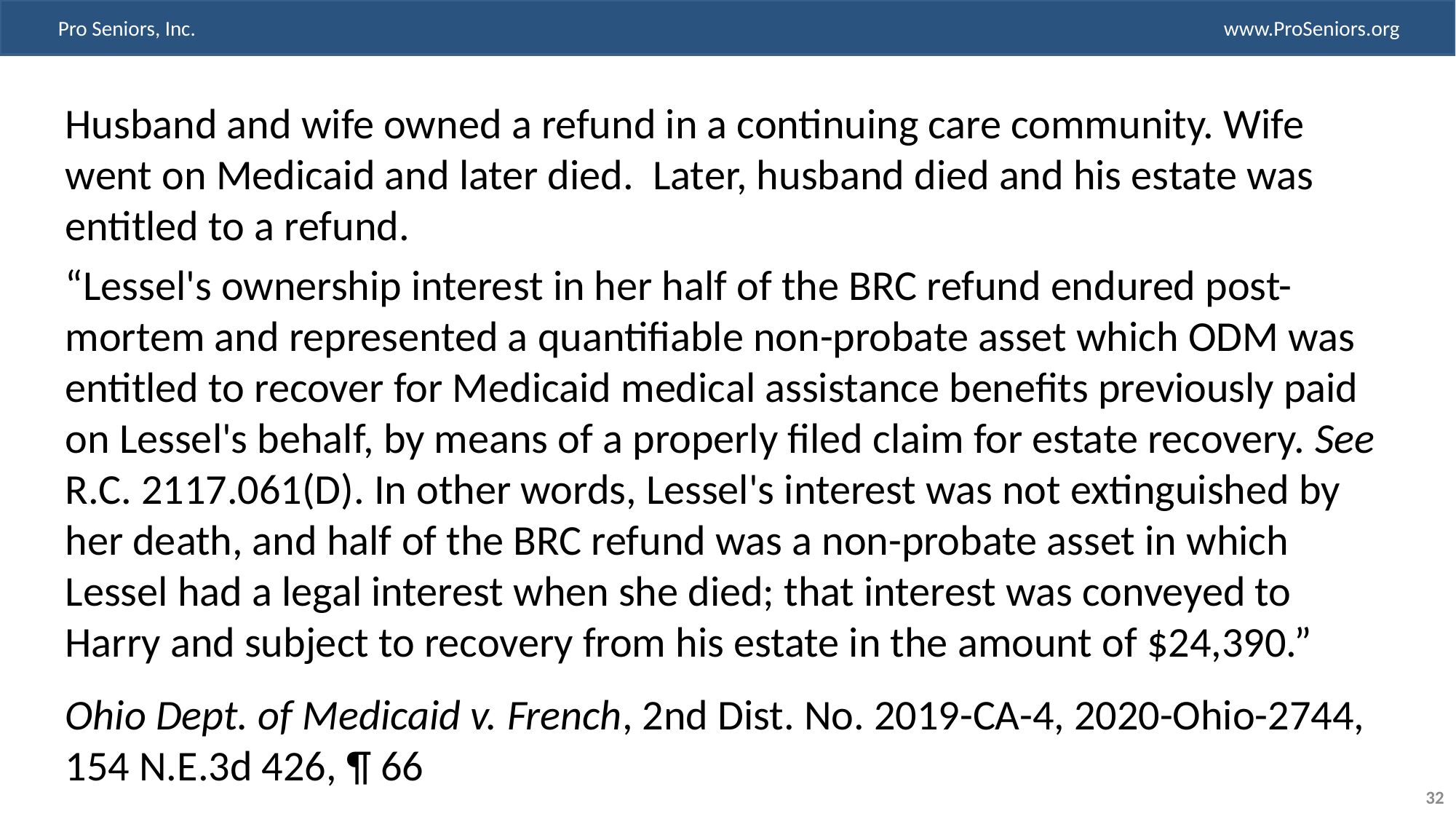

Husband and wife owned a refund in a continuing care community. Wife went on Medicaid and later died.  Later, husband died and his estate was entitled to a refund.
“Lessel's ownership interest in her half of the BRC refund endured post-mortem and represented a quantifiable non-probate asset which ODM was entitled to recover for Medicaid medical assistance benefits previously paid on Lessel's behalf, by means of a properly filed claim for estate recovery. See R.C. 2117.061(D). In other words, Lessel's interest was not extinguished by her death, and half of the BRC refund was a non-probate asset in which Lessel had a legal interest when she died; that interest was conveyed to Harry and subject to recovery from his estate in the amount of $24,390.”
Ohio Dept. of Medicaid v. French, 2nd Dist. No. 2019-CA-4, 2020-Ohio-2744, 154 N.E.3d 426, ¶ 66

32